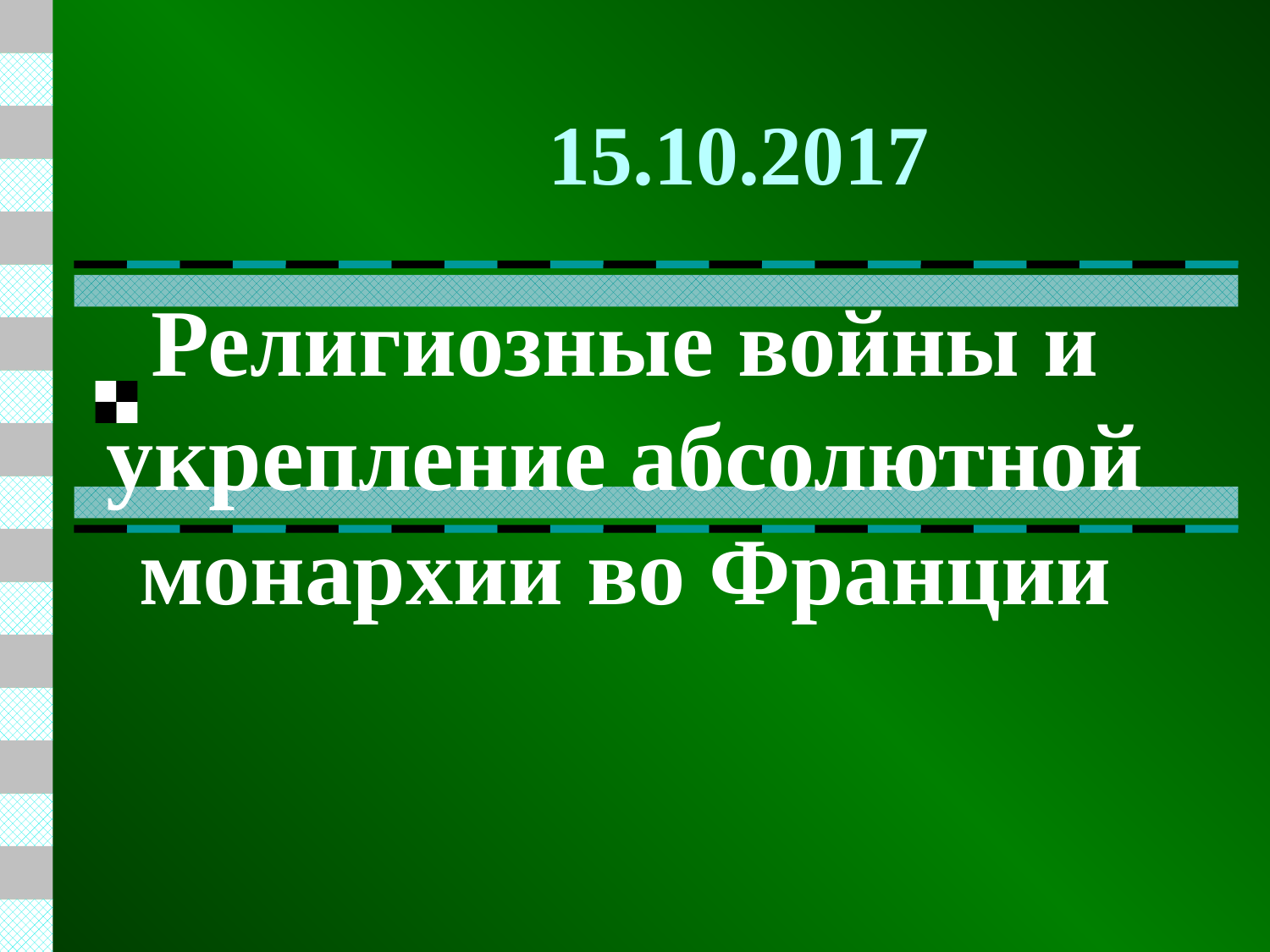

15.10.2017
# Религиозные войны и укрепление абсолютной монархии во Франции